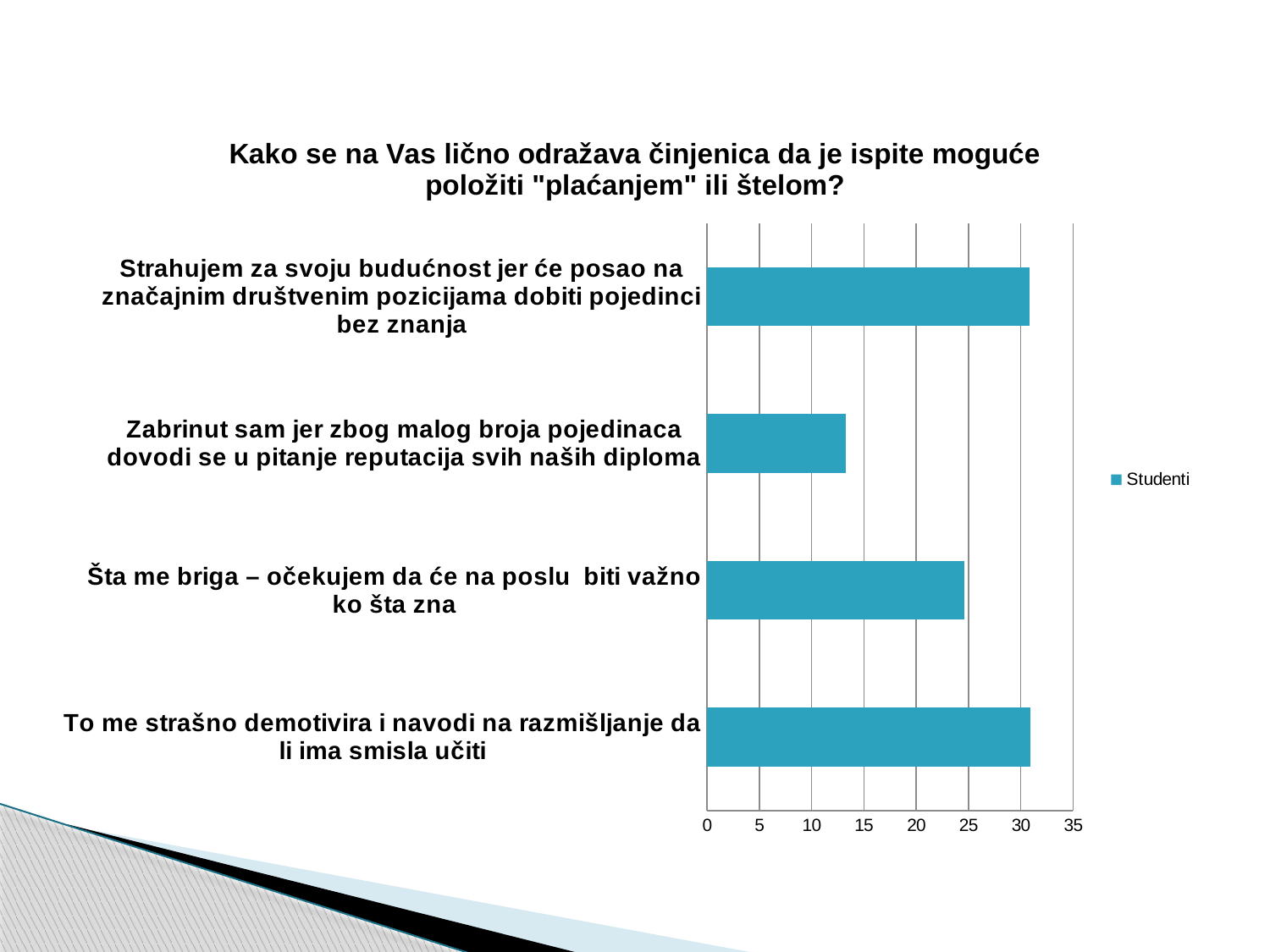

### Chart: Kako se na Vas lično odražava činjenica da je ispite moguće položiti "plaćanjem" ili štelom?

| Category | Studenti |
|---|---|
| To me strašno demotivira i navodi na razmišljanje da li ima smisla učiti | 30.9 |
| Šta me briga – očekujem da će na poslu  biti važno ko šta zna | 24.6 |
| Zabrinut sam jer zbog malog broja pojedinaca dovodi se u pitanje reputacija svih naših diploma | 13.3 |
| Strahujem za svoju budućnost jer će posao na značajnim društvenim pozicijama dobiti pojedinci bez znanja | 30.8 |